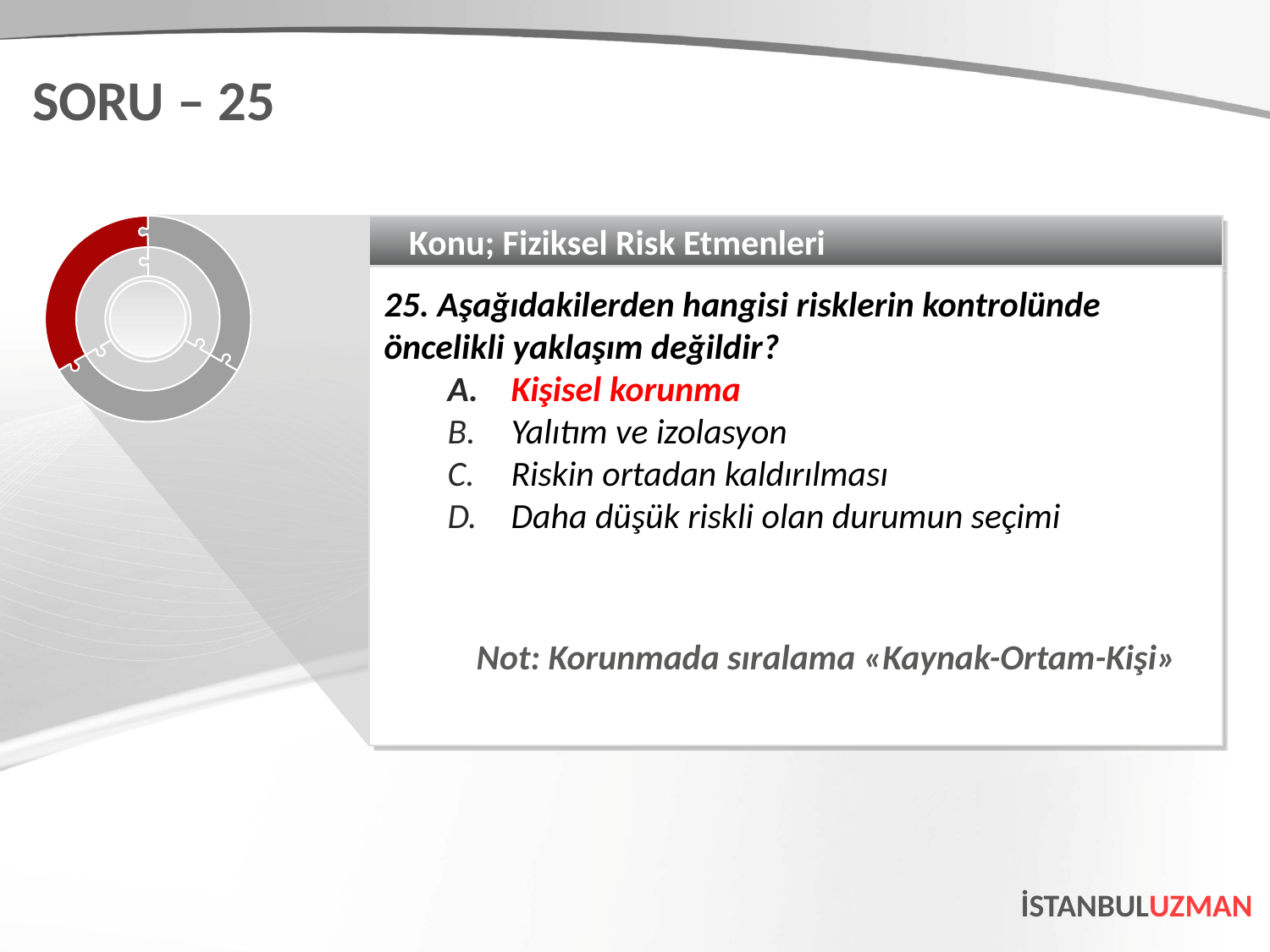

SORU – 25

Konu; Fiziksel Risk Etmenleri
25. Aşağıdakilerden hangisi risklerin kontrolünde
öncelikli yaklaşım değildir?
Kişisel korunma
Yalıtım ve izolasyon
Riskin ortadan kaldırılması
Daha düşük riskli olan durumun seçimi

Not: Korunmada sıralama «Kaynak-Ortam-Kişi»
İSTANBULUZMAN